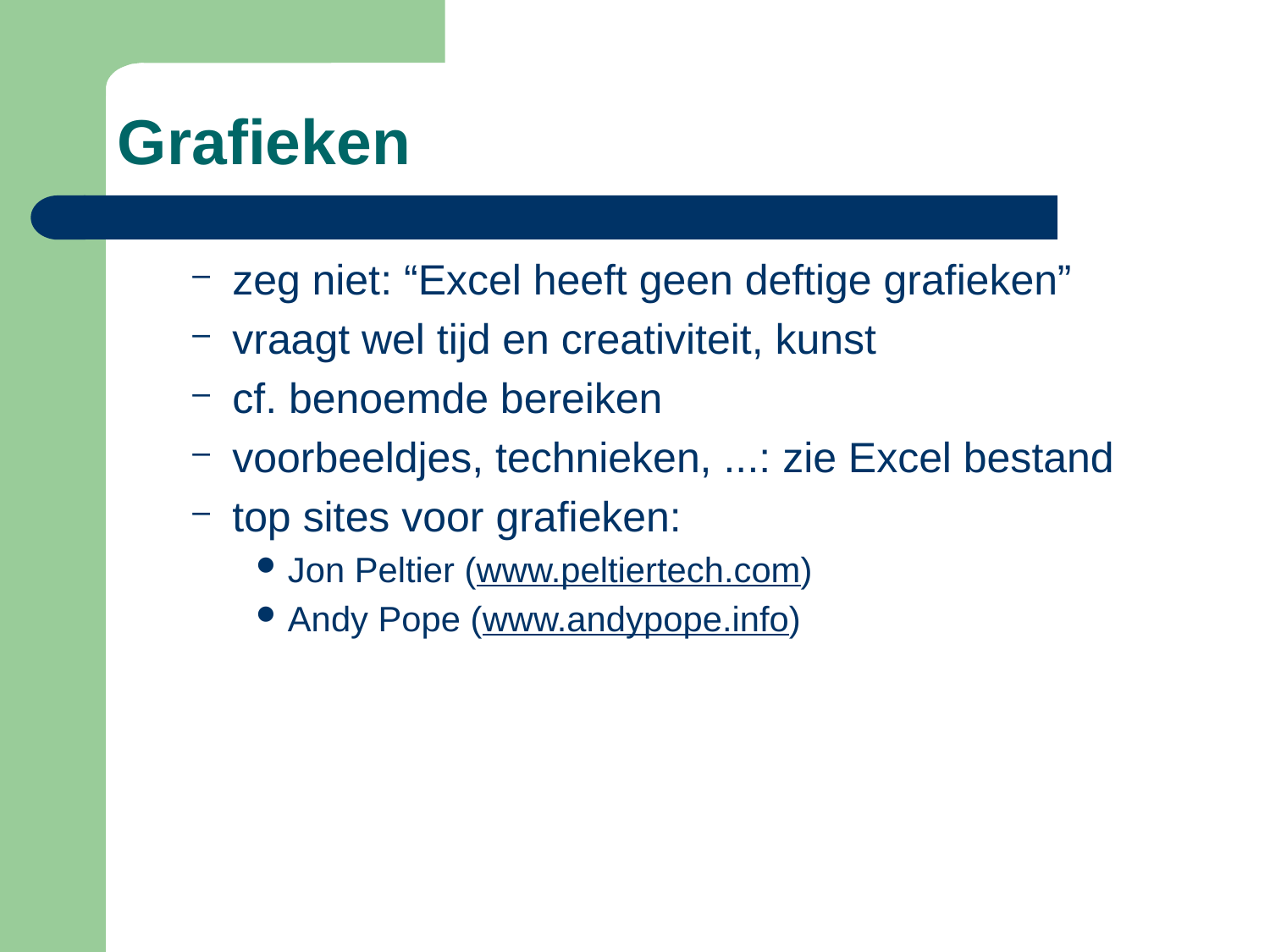

# Grafieken
zeg niet: “Excel heeft geen deftige grafieken”
vraagt wel tijd en creativiteit, kunst
cf. benoemde bereiken
voorbeeldjes, technieken, ...: zie Excel bestand
top sites voor grafieken:
Jon Peltier (www.peltiertech.com)
Andy Pope (www.andypope.info)